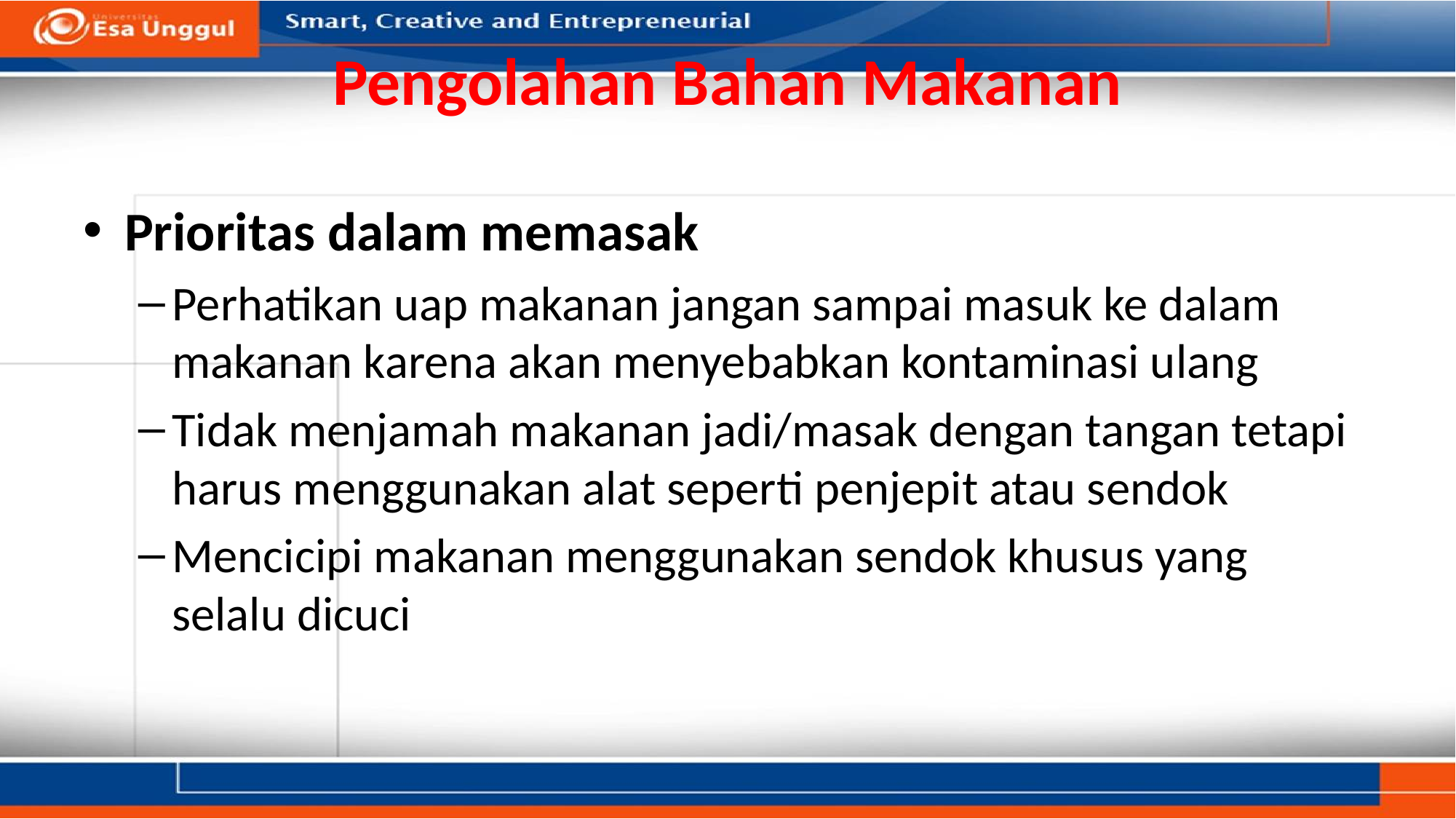

# Pengolahan Bahan Makanan
Prioritas dalam memasak
Perhatikan uap makanan jangan sampai masuk ke dalam makanan karena akan menyebabkan kontaminasi ulang
Tidak menjamah makanan jadi/masak dengan tangan tetapi harus menggunakan alat seperti penjepit atau sendok
Mencicipi makanan menggunakan sendok khusus yang selalu dicuci